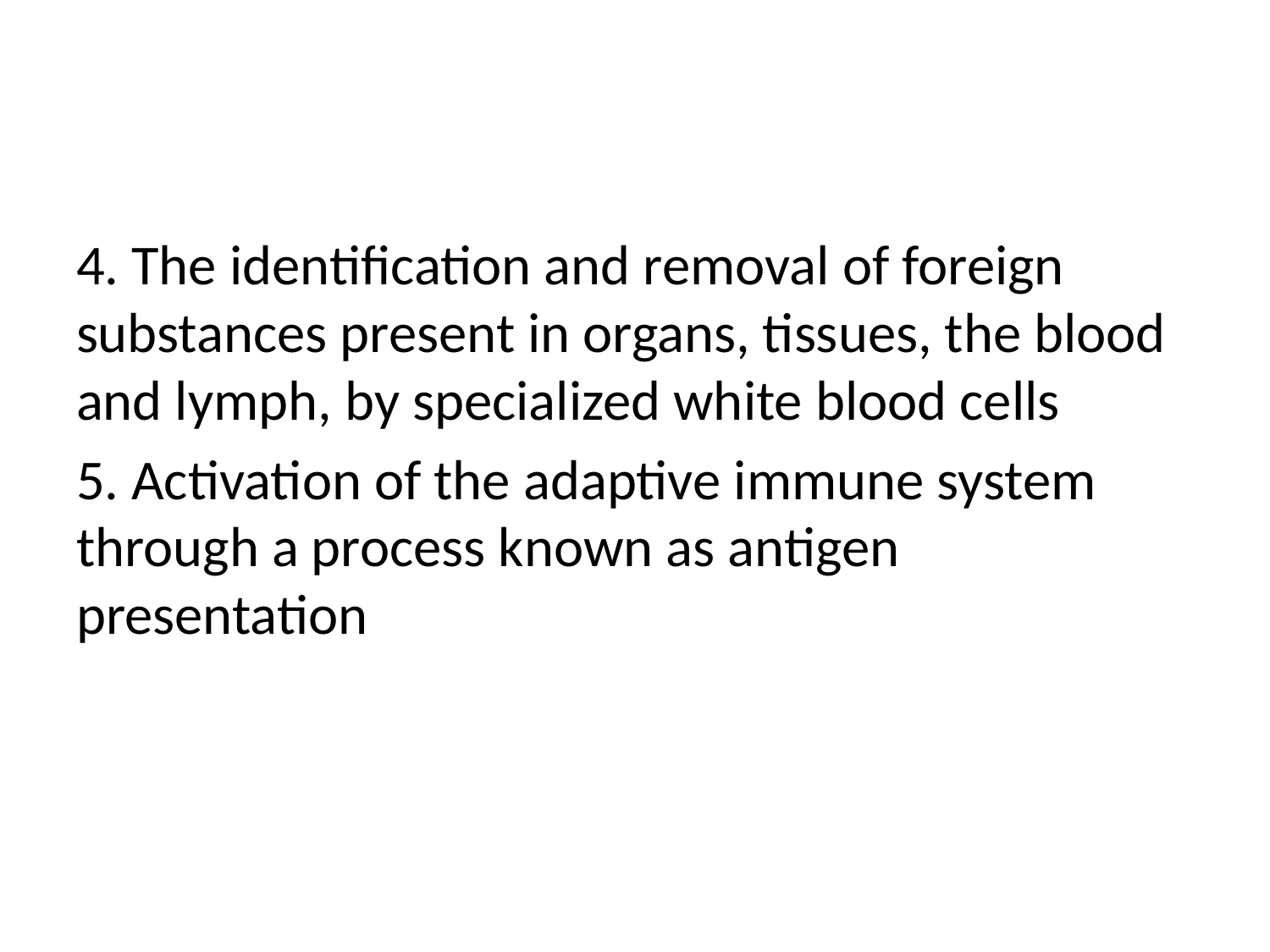

#
4. The identification and removal of foreign substances present in organs, tissues, the blood and lymph, by specialized white blood cells
5. Activation of the adaptive immune system through a process known as antigen presentation